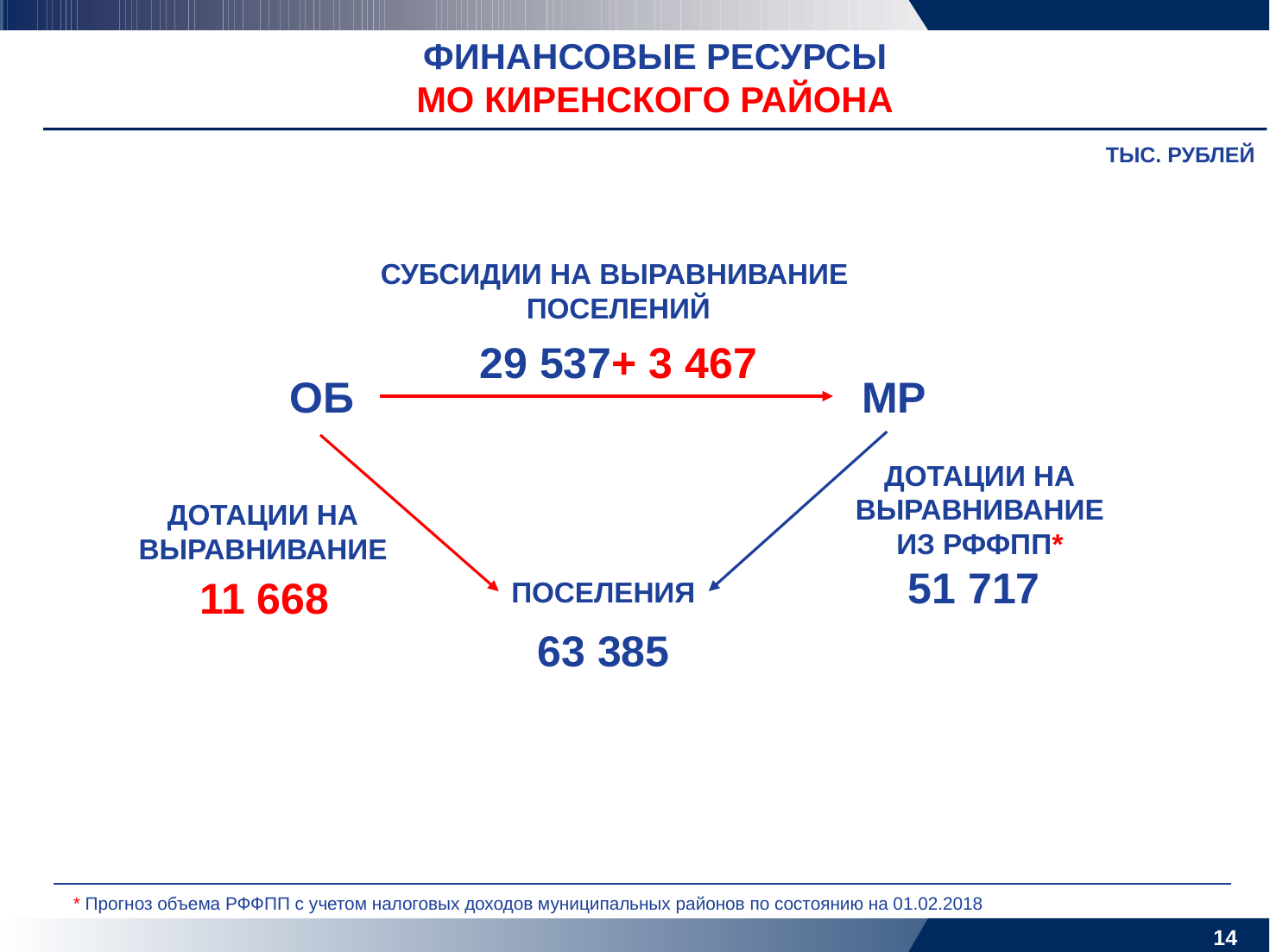

ФИНАНСОВЫЕ РЕСУРСЫ
МО КИРЕНСКОГО РАЙОНА

ТЫС. РУБЛЕЙ
СУБСИДИИ НА ВЫРАВНИВАНИЕ
ПОСЕЛЕНИЙ
29 537+ 3 467
ОБ
МР
ДОТАЦИИ НА ВЫРАВНИВАНИЕ
ИЗ РФФПП*
ДОТАЦИИ НА ВЫРАВНИВАНИЕ
51 717
11 668
ПОСЕЛЕНИЯ
14
63 385
* Прогноз объема РФФПП с учетом налоговых доходов муниципальных районов по состоянию на 01.02.2018
14